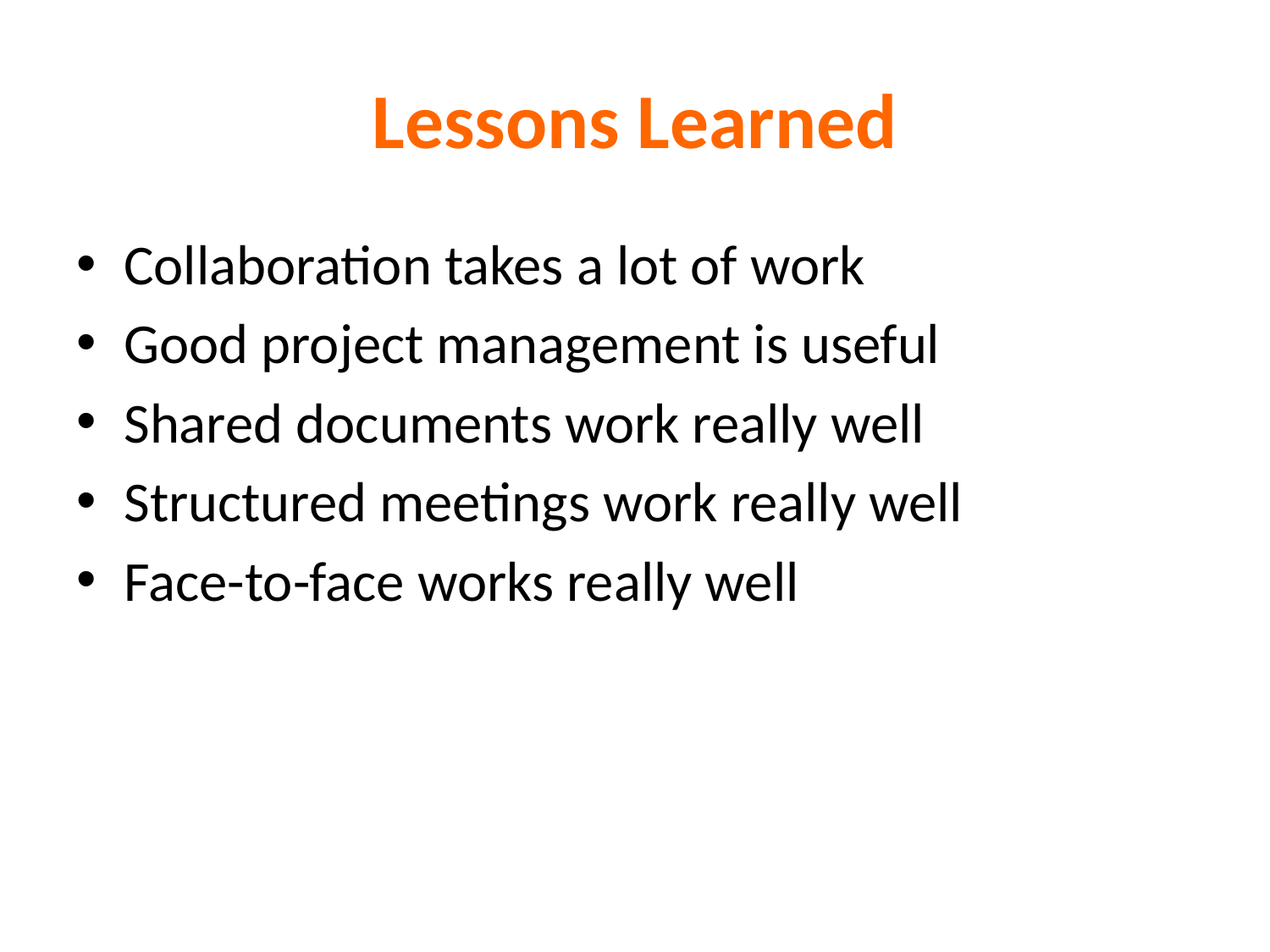

# Lessons Learned
Collaboration takes a lot of work
Good project management is useful
Shared documents work really well
Structured meetings work really well
Face-to-face works really well